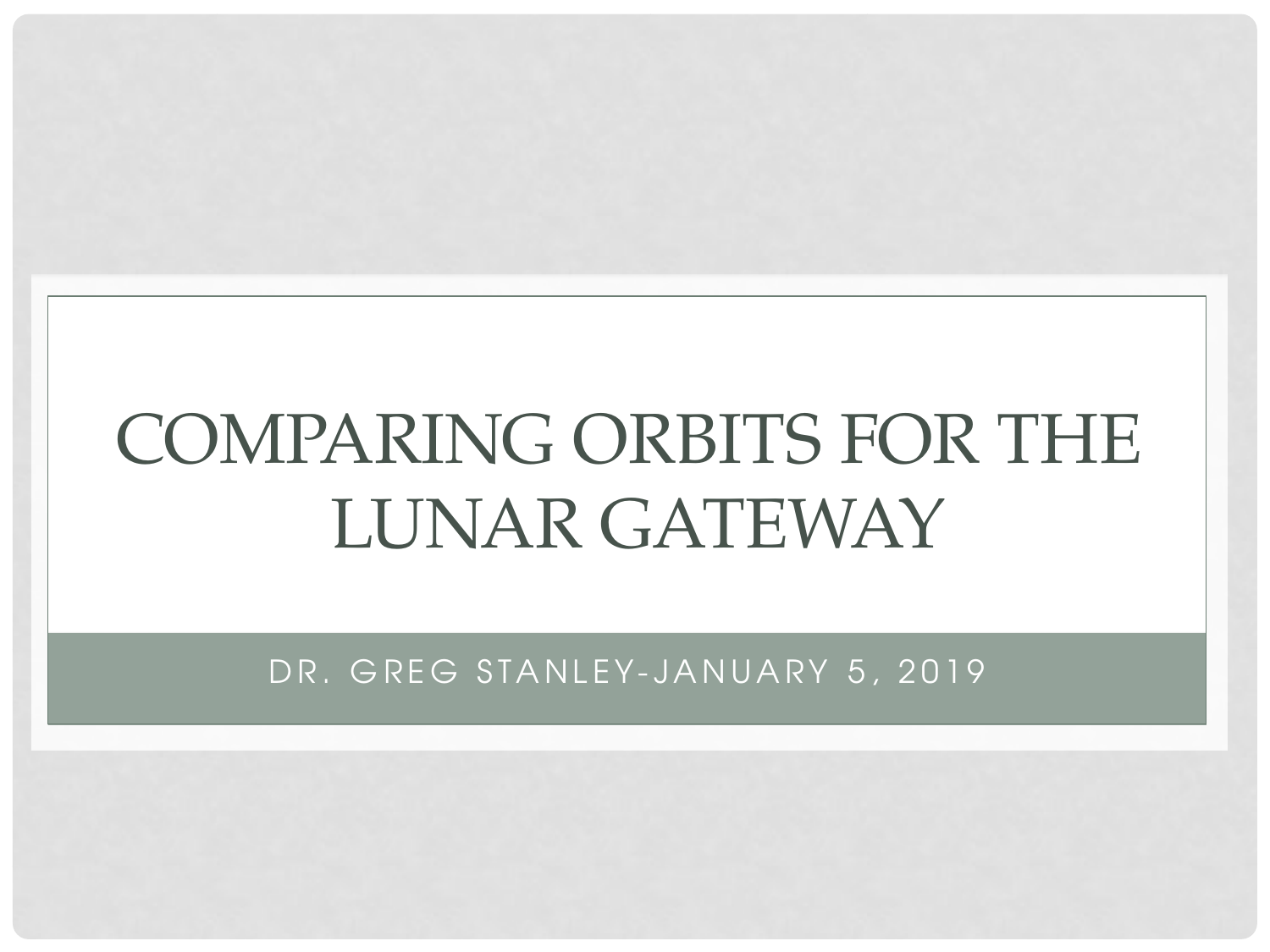

# COMPARING ORBITS FOR THE LUNAR GATEWAY
Dr. Greg Stanley-January 5, 2019